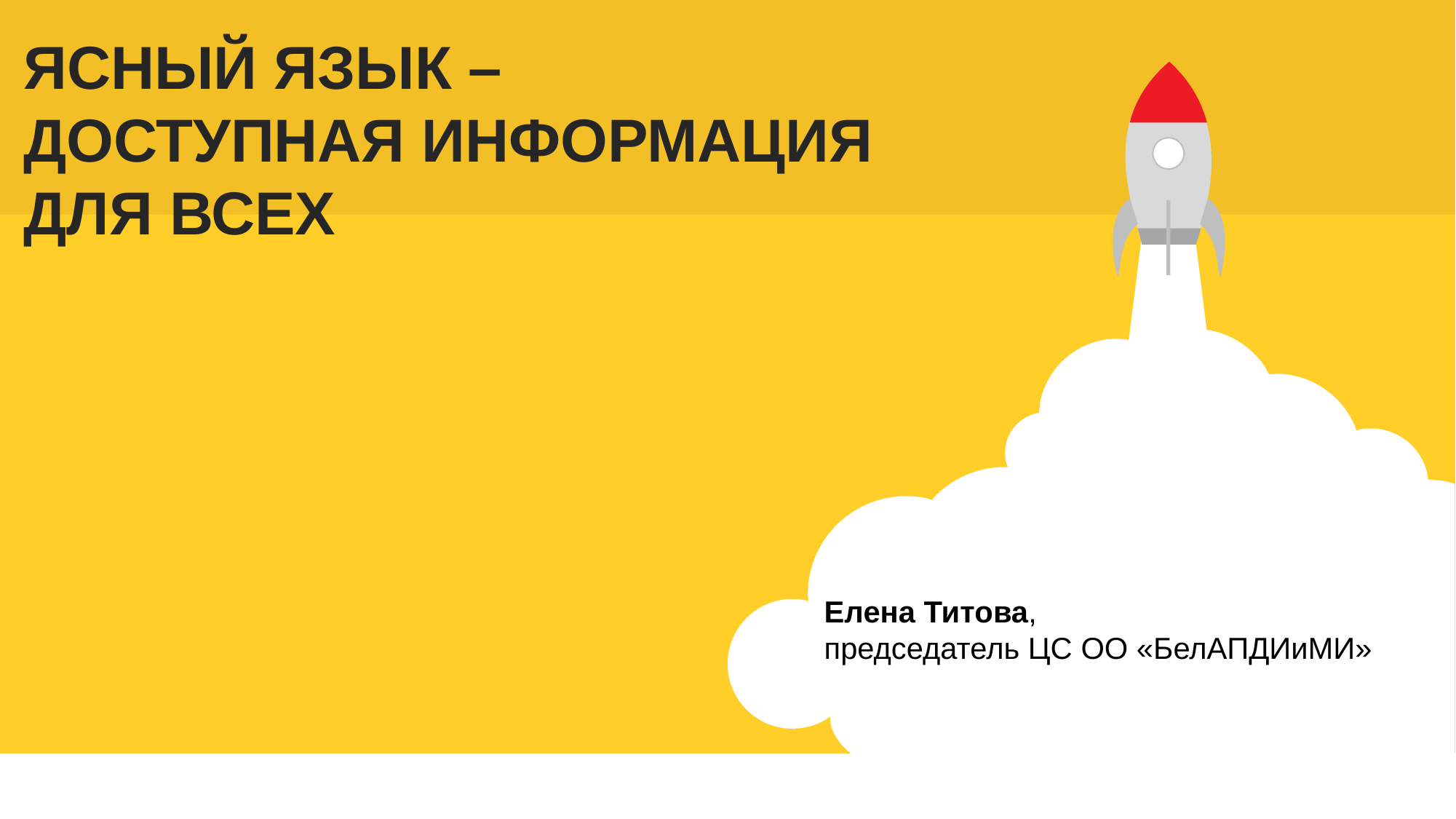

ЯСНЫЙ ЯЗЫК –
ДОСТУПНАЯ ИНФОРМАЦИЯ
ДЛЯ ВСЕХ
Елена Титова,
председатель ЦС ОО «БелАПДИиМИ»